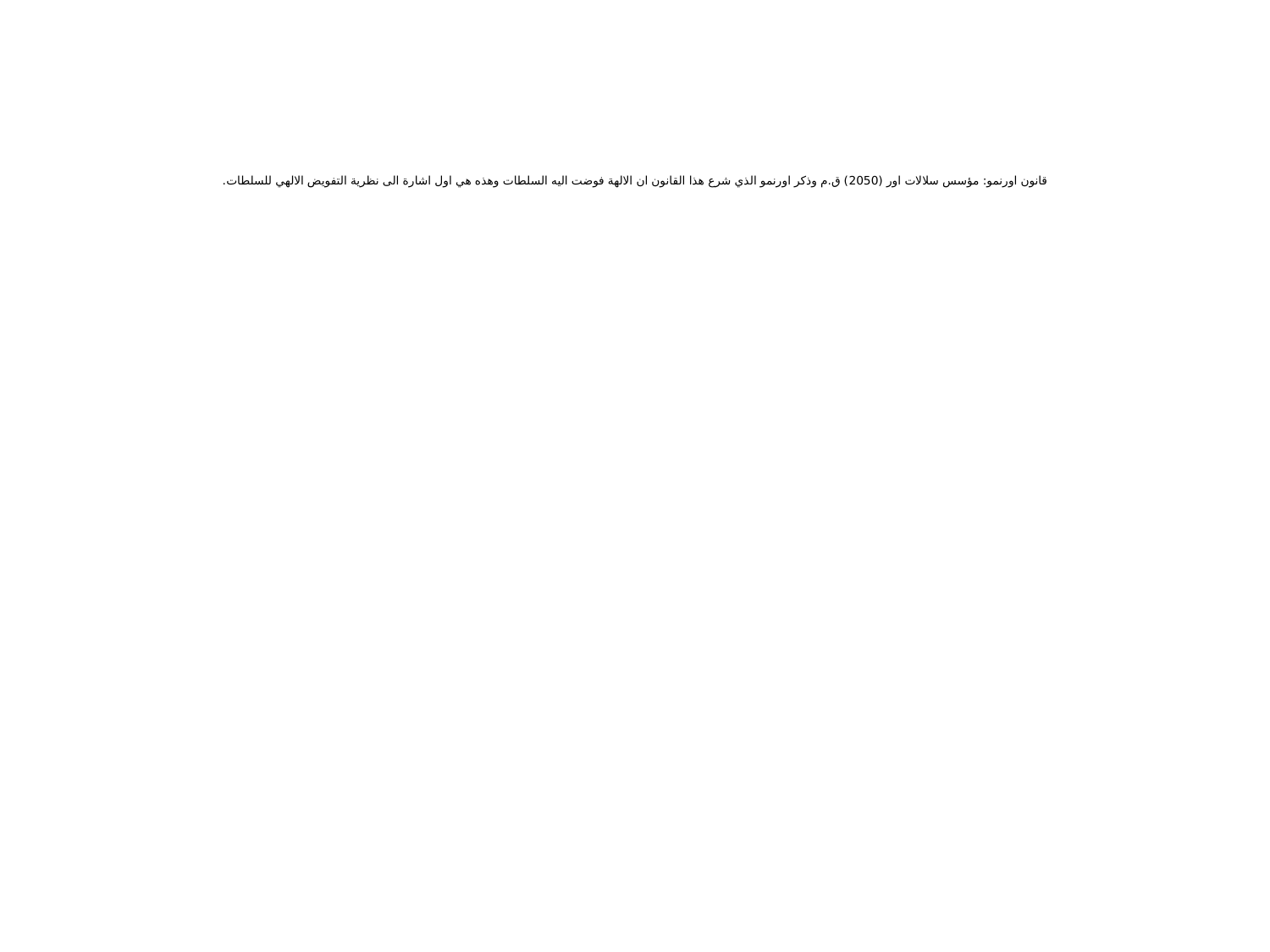

# قانون اورنمو: مؤسس سلالات اور (2050) ق.م وذكر اورنمو الذي شرع هذا القانون ان الالهة فوضت اليه السلطات وهذه هي اول اشارة الى نظرية التفويض الالهي للسلطات.